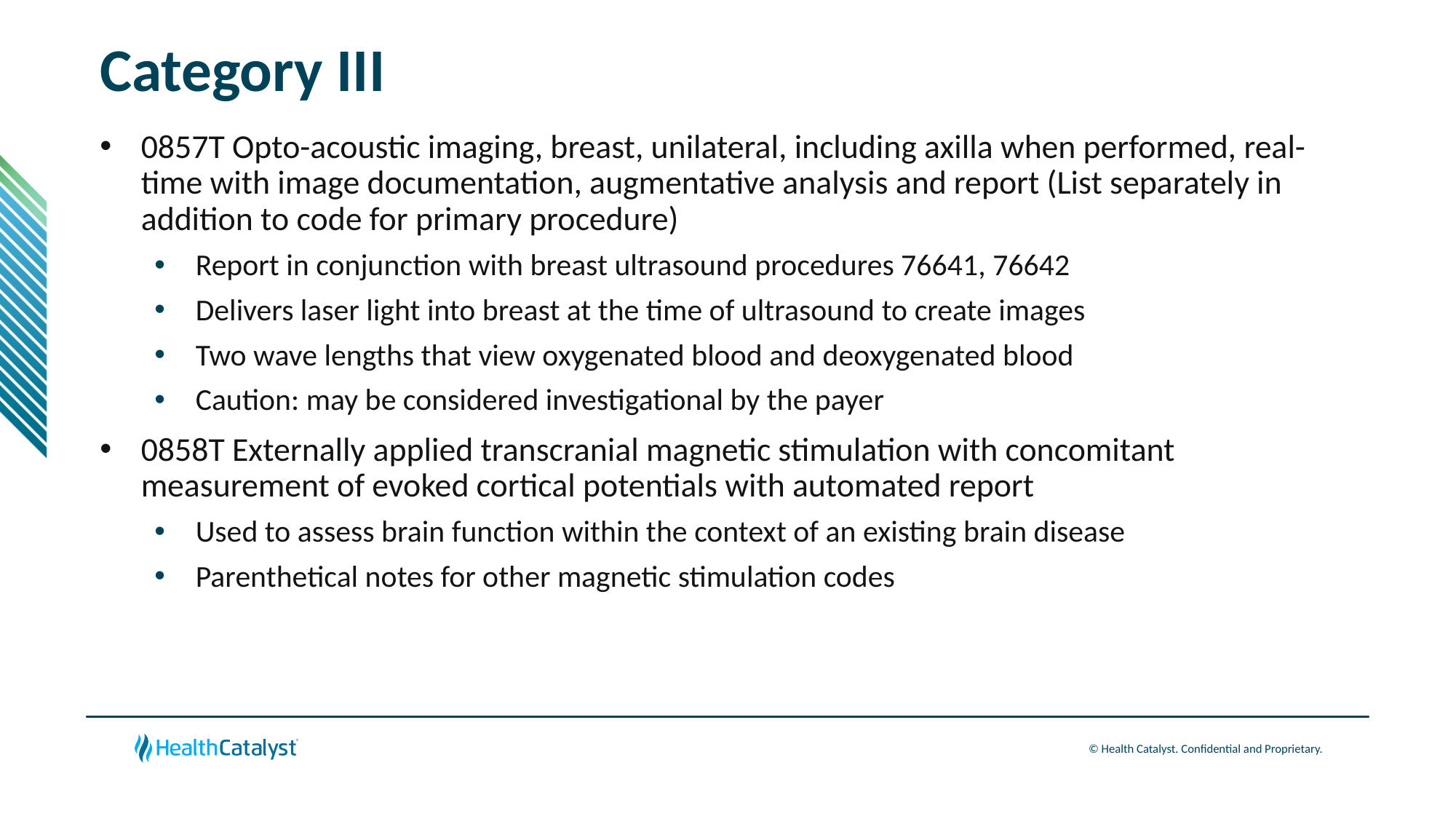

# Category III
0857T Opto-acoustic imaging, breast, unilateral, including axilla when performed, real-time with image documentation, augmentative analysis and report (List separately in addition to code for primary procedure)
Report in conjunction with breast ultrasound procedures 76641, 76642
Delivers laser light into breast at the time of ultrasound to create images
Two wave lengths that view oxygenated blood and deoxygenated blood
Caution: may be considered investigational by the payer
0858T Externally applied transcranial magnetic stimulation with concomitant measurement of evoked cortical potentials with automated report
Used to assess brain function within the context of an existing brain disease
Parenthetical notes for other magnetic stimulation codes